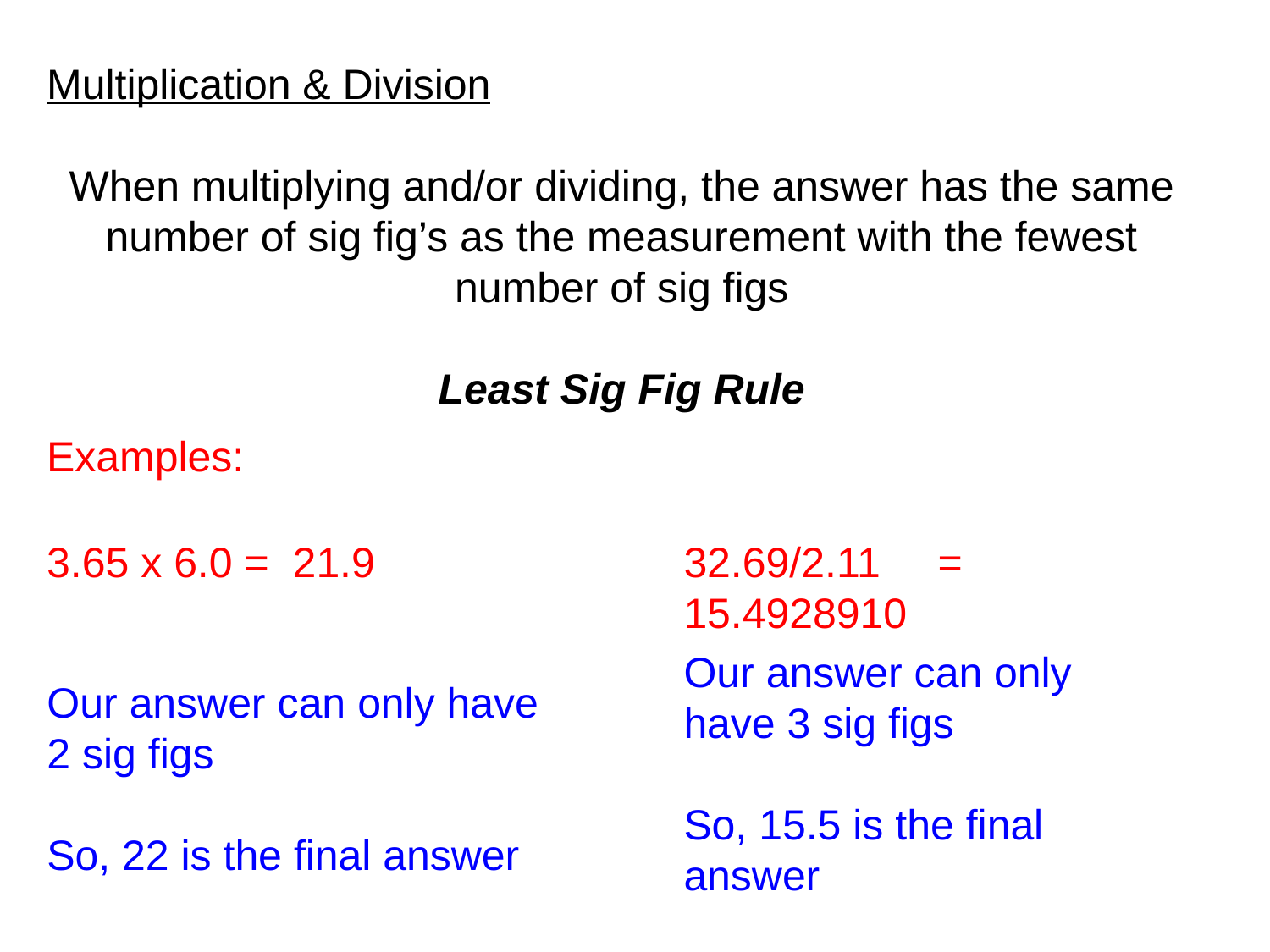

Multiplication & Division

When multiplying and/or dividing, the answer has the same number of sig fig’s as the measurement with the fewest number of sig figs

Least Sig Fig Rule
Examples:
3.65 x 6.0 =  21.9

32.69/2.11	=  15.4928910
Our answer can only have 3 sig figs

So, 15.5 is the final answer
Our answer can only have 2 sig figs

So, 22 is the final answer